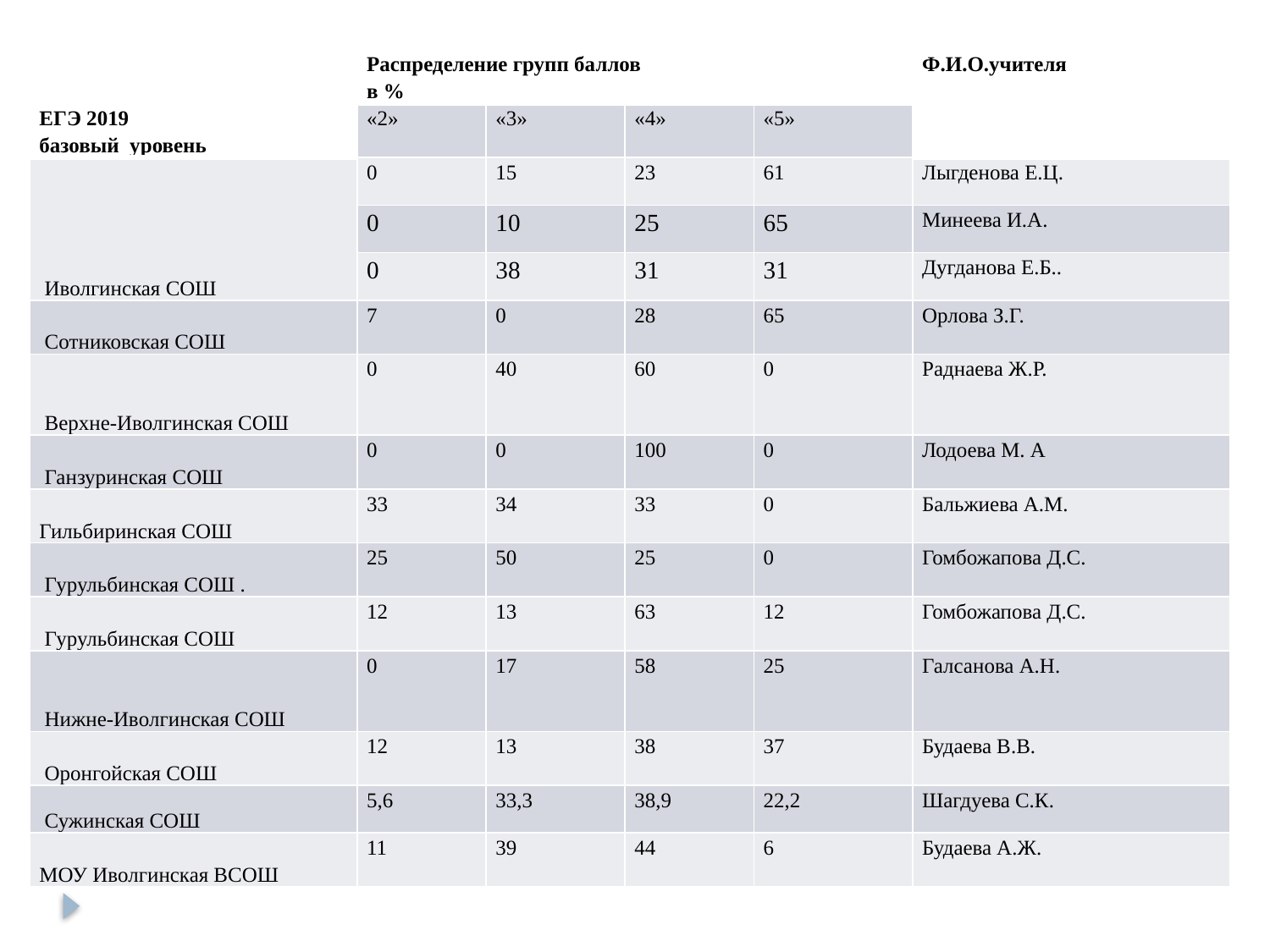

| ЕГЭ 2019 базовый уровень | Распределение групп баллов в % |  |  |  | Ф.И.О.учителя |
| --- | --- | --- | --- | --- | --- |
|  | «2» | «3» | «4» | «5» |  |
| Иволгинская СОШ | 0 | 15 | 23 | 61 | Лыгденова Е.Ц. |
|  | 0 | 10 | 25 | 65 | Минеева И.А. |
|  | 0 | 38 | 31 | 31 | Дугданова Е.Б.. |
| Сотниковская СОШ | 7 | 0 | 28 | 65 | Орлова З.Г. |
| Верхне-Иволгинская СОШ | 0 | 40 | 60 | 0 | Раднаева Ж.Р. |
| Ганзуринская СОШ | 0 | 0 | 100 | 0 | Лодоева М. А |
| Гильбиринская СОШ | 33 | 34 | 33 | 0 | Бальжиева А.М. |
| Гурульбинская СОШ . | 25 | 50 | 25 | 0 | Гомбожапова Д.С. |
| Гурульбинская СОШ | 12 | 13 | 63 | 12 | Гомбожапова Д.С. |
| Нижне-Иволгинская СОШ | 0 | 17 | 58 | 25 | Галсанова А.Н. |
| Оронгойская СОШ | 12 | 13 | 38 | 37 | Будаева В.В. |
| Сужинская СОШ | 5,6 | 33,3 | 38,9 | 22,2 | Шагдуева С.К. |
| МОУ Иволгинская ВСОШ | 11 | 39 | 44 | 6 | Будаева А.Ж. |